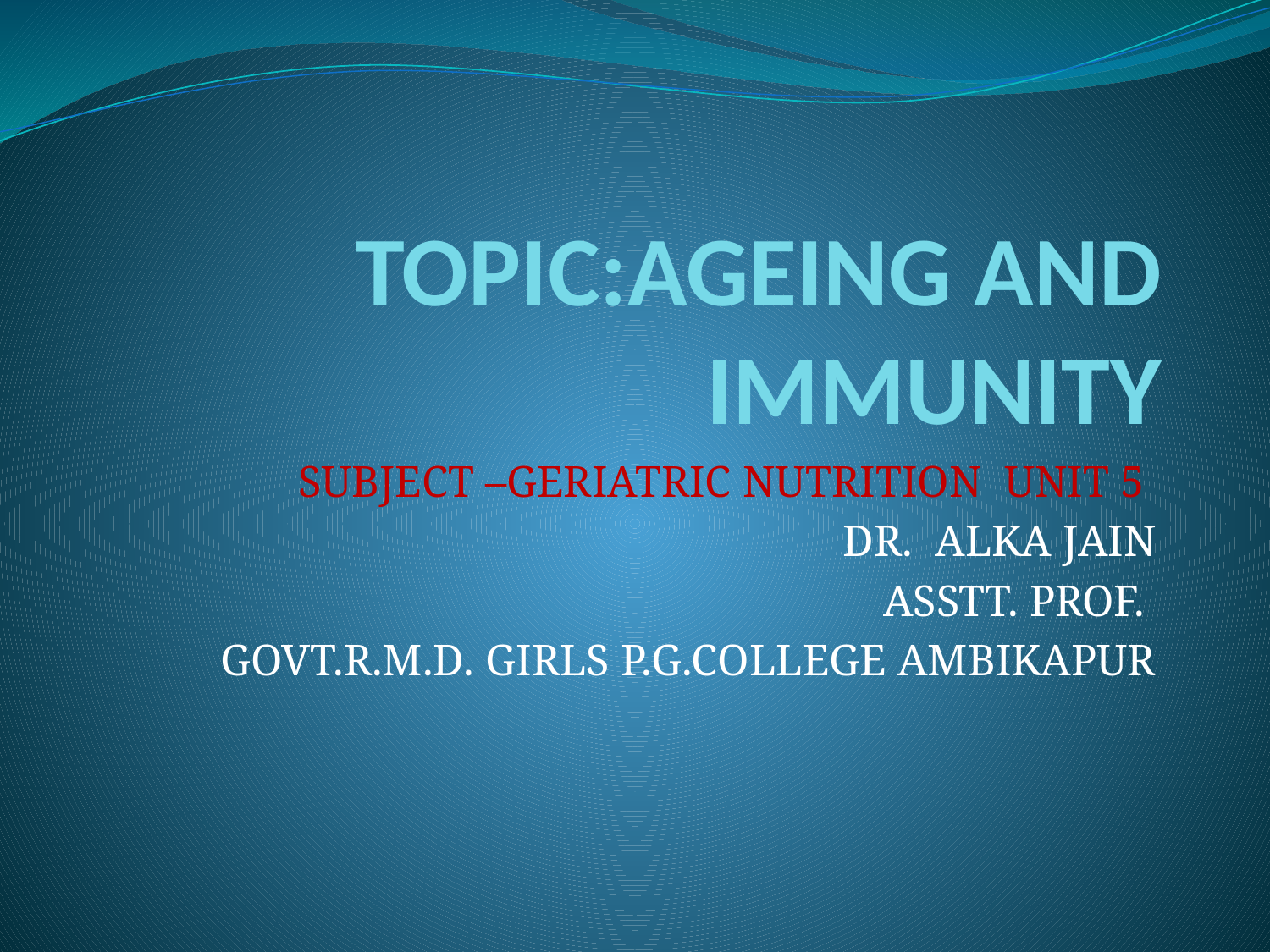

# TOPIC:AGEING AND IMMUNITY
SUBJECT –GERIATRIC NUTRITION  UNIT 5
DR.  ALKA JAIN
ASSTT. PROF.
GOVT.R.M.D. GIRLS P.G.COLLEGE AMBIKAPUR